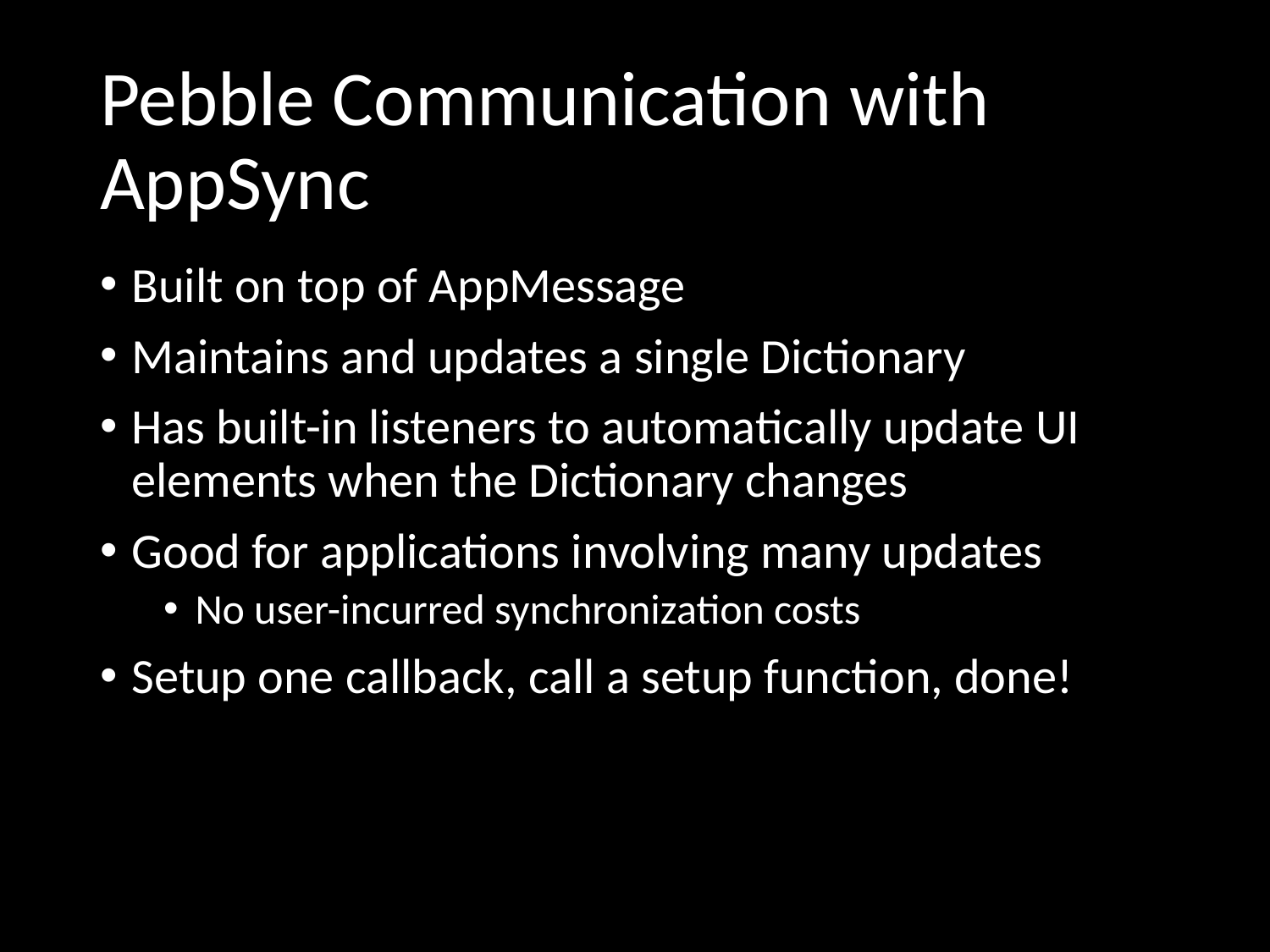

# Pebble Communication with AppSync
Built on top of AppMessage
Maintains and updates a single Dictionary
Has built-in listeners to automatically update UI elements when the Dictionary changes
Good for applications involving many updates
No user-incurred synchronization costs
Setup one callback, call a setup function, done!